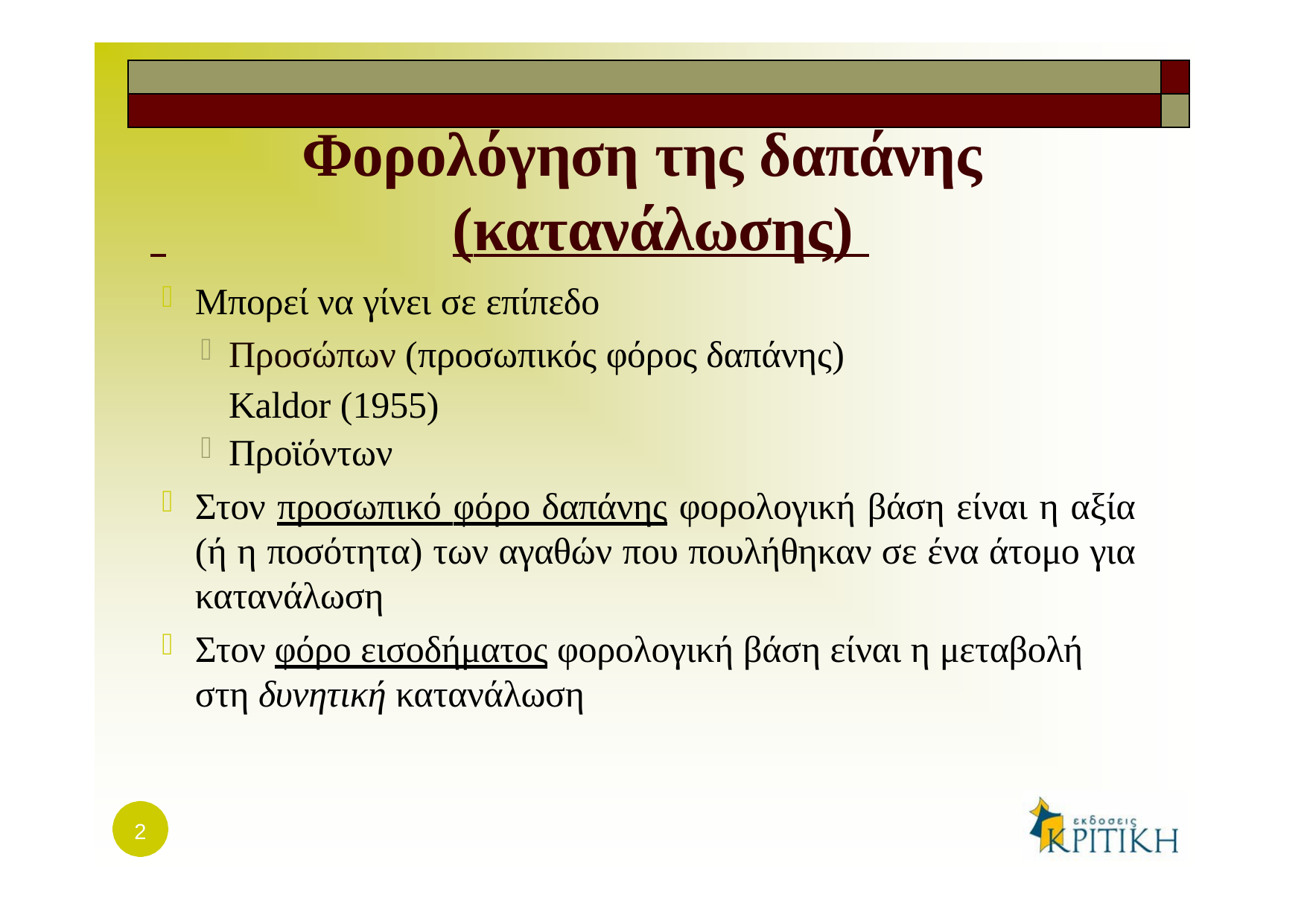

|  |  |
| --- | --- |
|  |  |
# Φορολόγηση της δαπάνης
 	(κατανάλωσης)
Μπορεί να γίνει σε επίπεδο
Προσώπων (προσωπικός φόρος δαπάνης) Kaldor (1955)
Προϊόντων
Στον προσωπικό φόρο δαπάνης φορολογική βάση είναι η αξία (ή η ποσότητα) των αγαθών που πουλήθηκαν σε ένα άτομο για κατανάλωση
Στον φόρο εισοδήματος φορολογική βάση είναι η μεταβολή στη δυνητική κατανάλωση

2